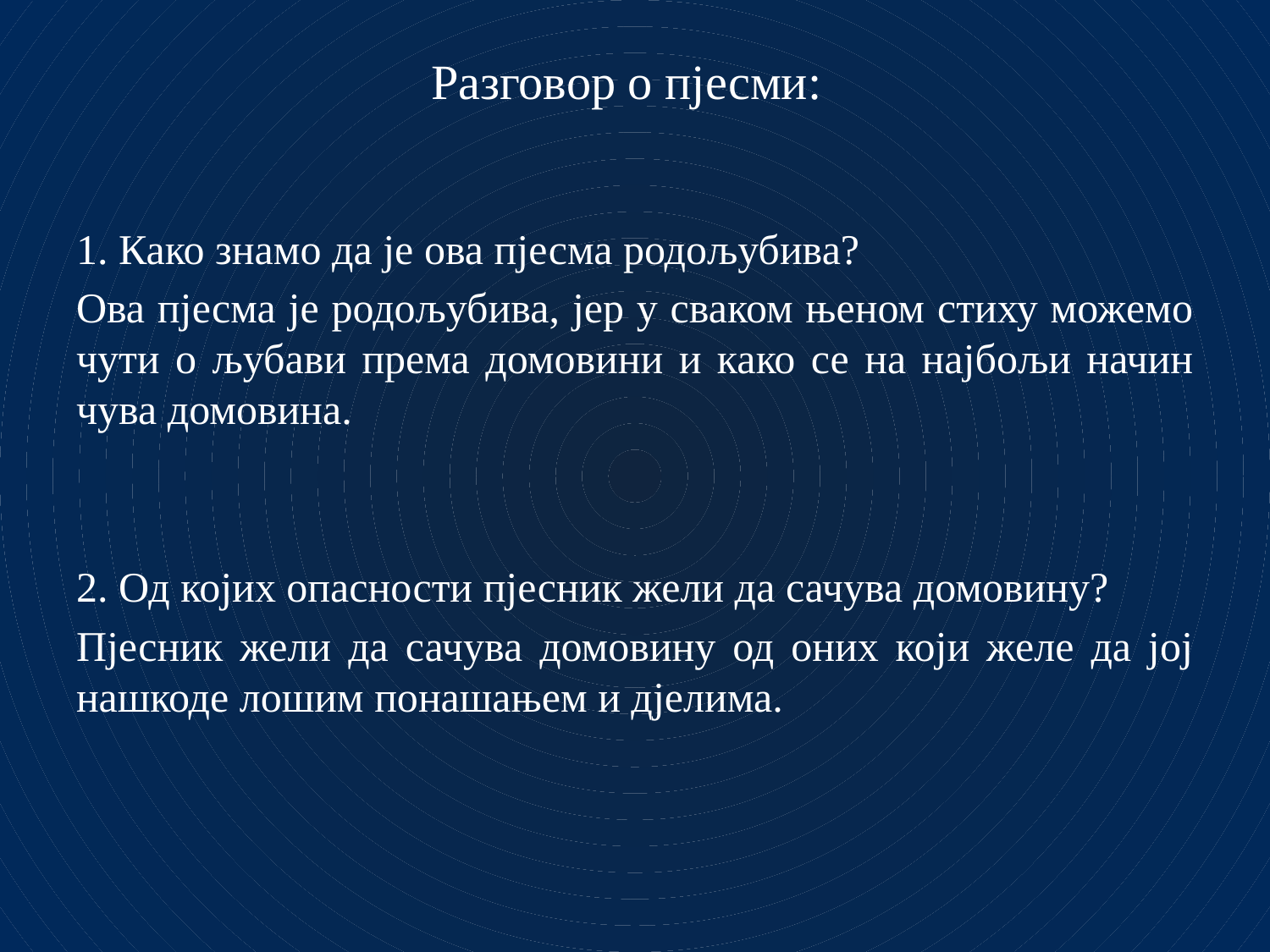

# Разговор о пјесми:

1. Како знамо да је ова пјесма родољубива?
Ова пјесма је родољубива, јер у сваком њеном стиху можемо чути о љубави према домовини и како се на најбољи начин чува домовина.

2. Од којих опасности пјесник жели да сачува домовину?
Пјесник жели да сачува домовину од оних који желе да јој нашкоде лошим понашањем и дјелима.